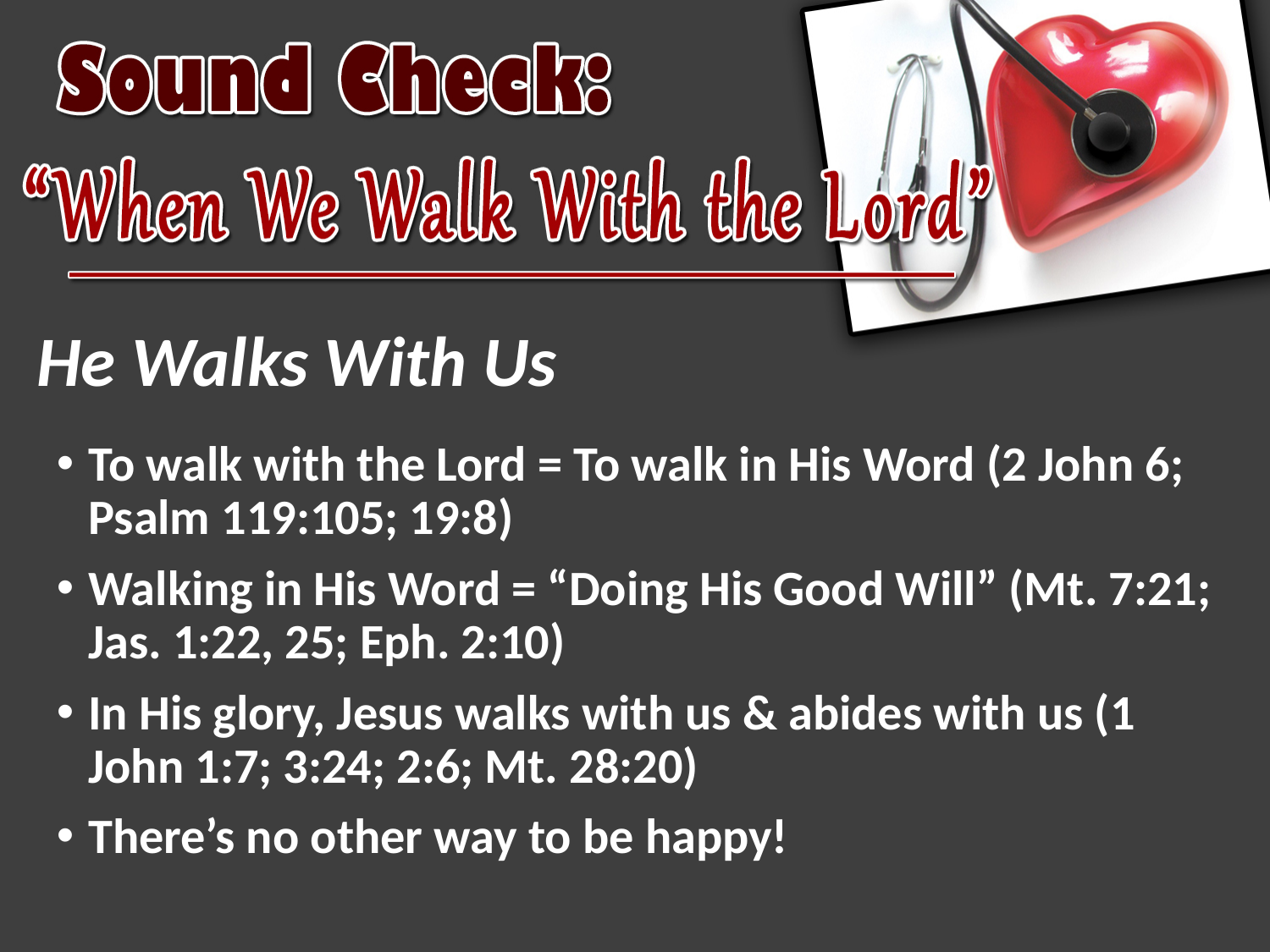

# He Walks With Us
To walk with the Lord = To walk in His Word (2 John 6; Psalm 119:105; 19:8)
Walking in His Word = “Doing His Good Will” (Mt. 7:21; Jas. 1:22, 25; Eph. 2:10)
In His glory, Jesus walks with us & abides with us (1 John 1:7; 3:24; 2:6; Mt. 28:20)
There’s no other way to be happy!